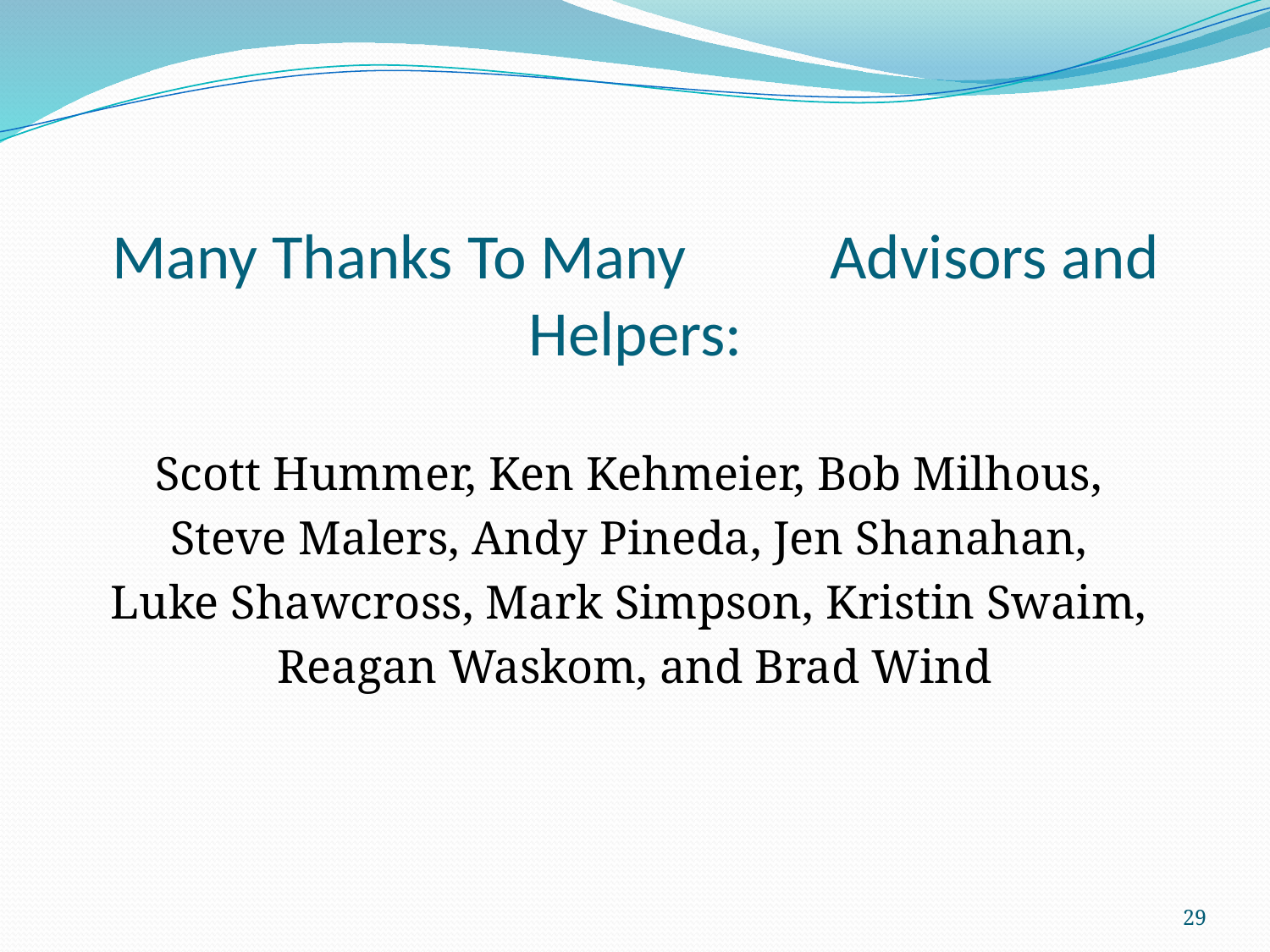

# Many Thanks To Many          Advisors and Helpers:
Scott Hummer, Ken Kehmeier, Bob Milhous,
Steve Malers, Andy Pineda, Jen Shanahan,
Luke Shawcross, Mark Simpson, Kristin Swaim,
Reagan Waskom, and Brad Wind
29